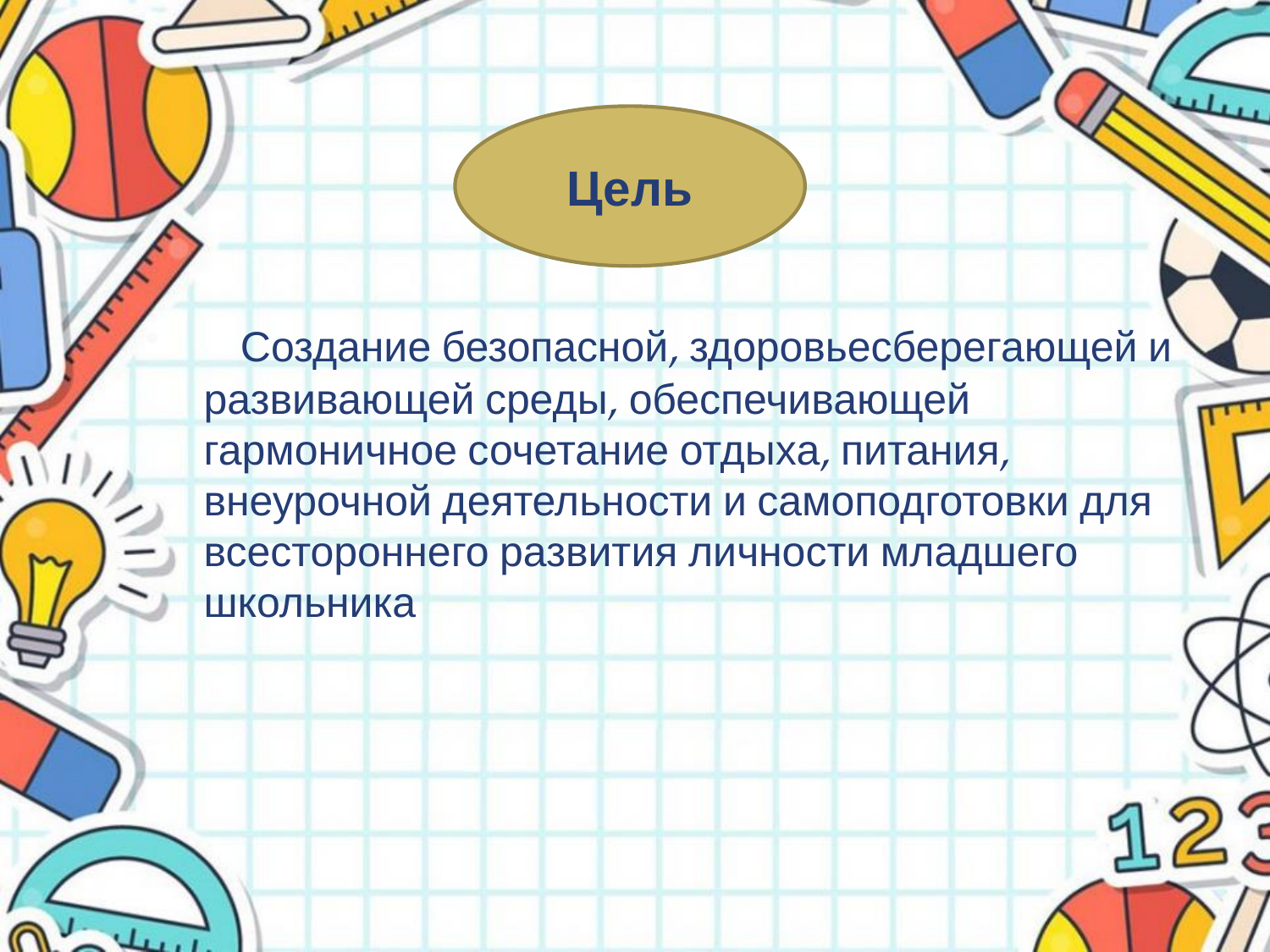

Цель
   Создание безопасной, здоровьесберегающей и развивающей среды, обеспечивающей гармоничное сочетание отдыха, питания, внеурочной деятельности и самоподготовки для всестороннего развития личности младшего школьника